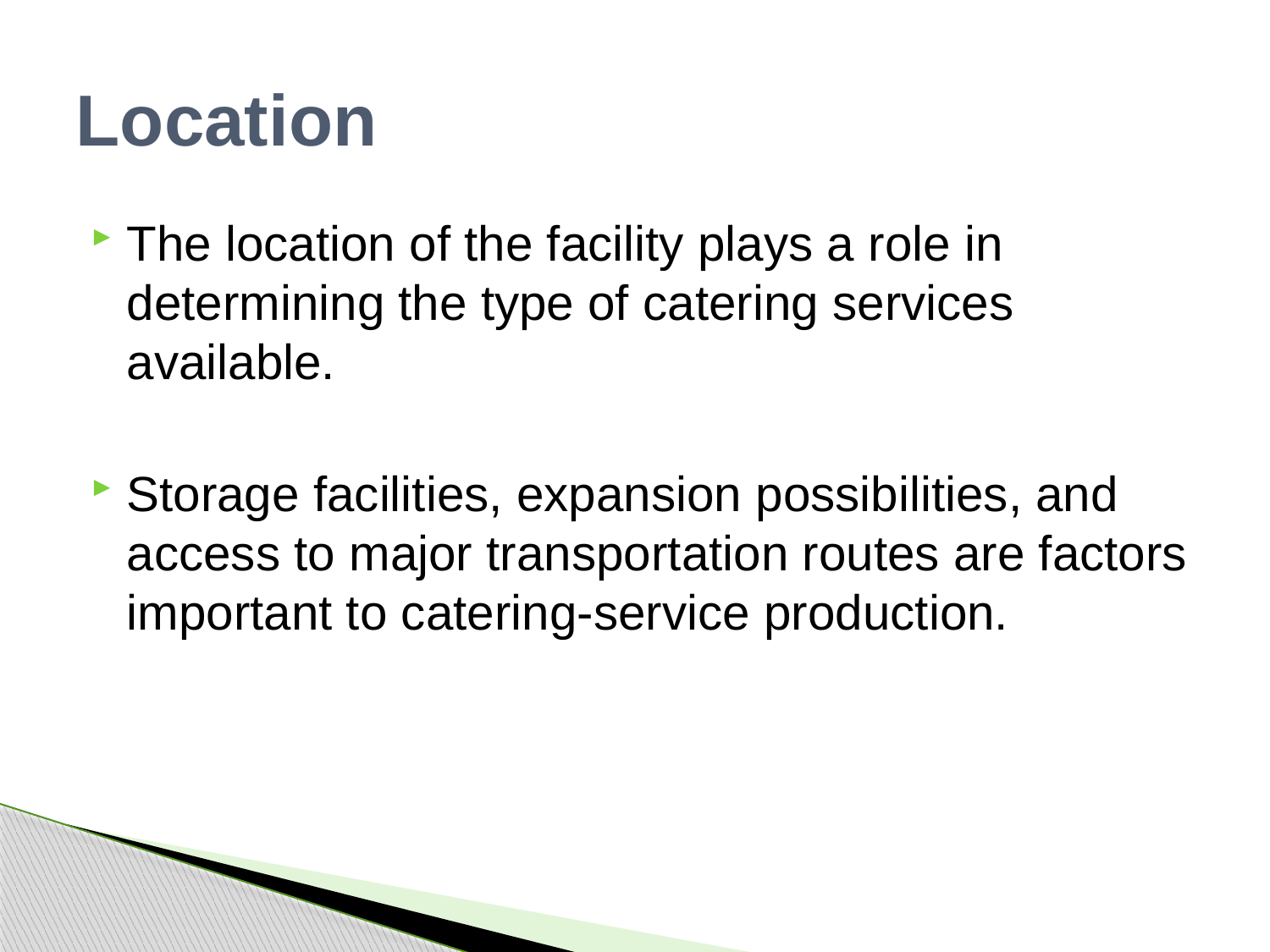

# Location
The location of the facility plays a role in determining the type of catering services available.

Storage facilities, expansion possibilities, and access to major transportation routes are factors important to catering-service production.